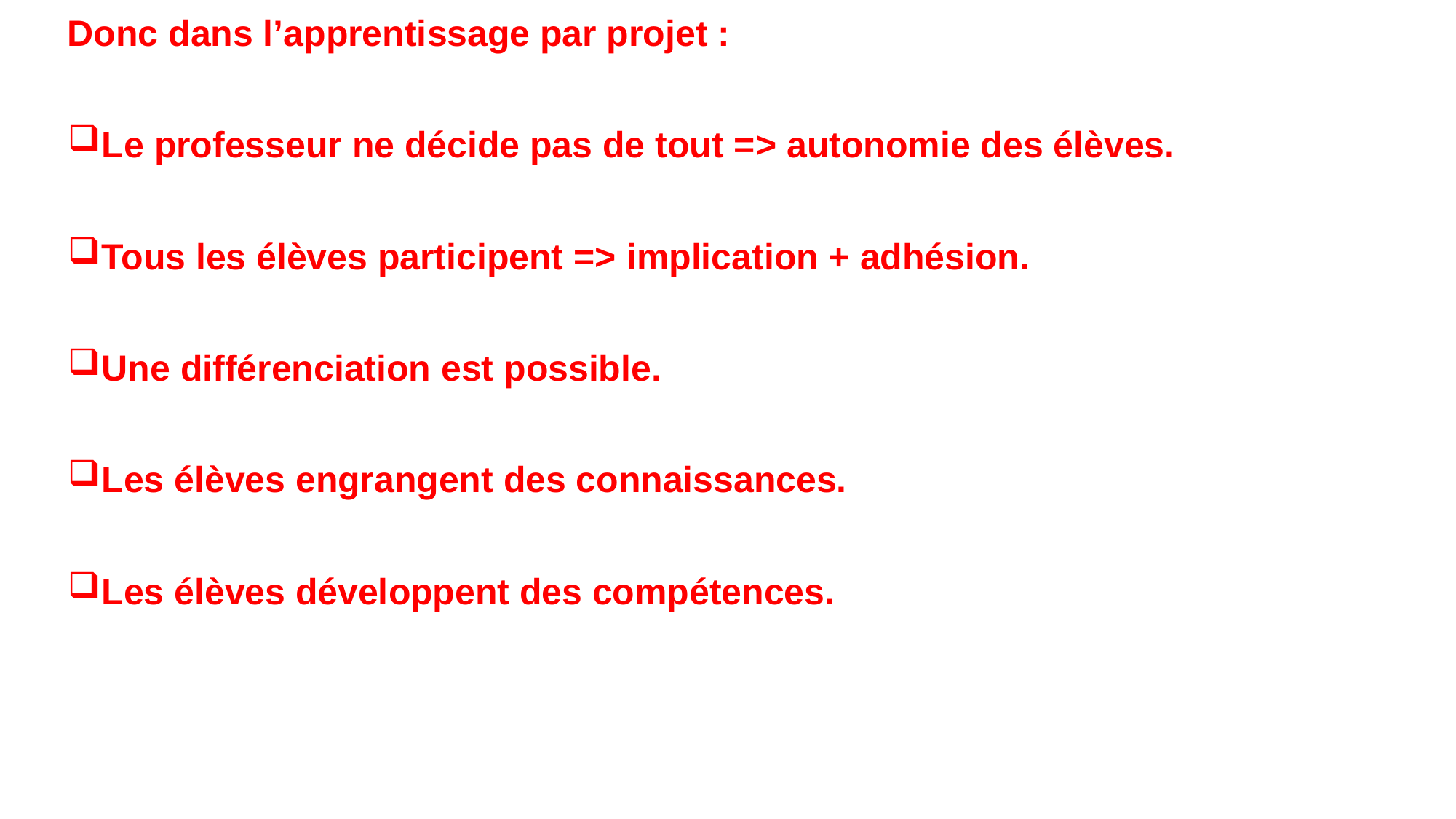

Donc dans l’apprentissage par projet :

Le professeur ne décide pas de tout => autonomie des élèves.

Tous les élèves participent => implication + adhésion.

Une différenciation est possible.

Les élèves engrangent des connaissances.

Les élèves développent des compétences.